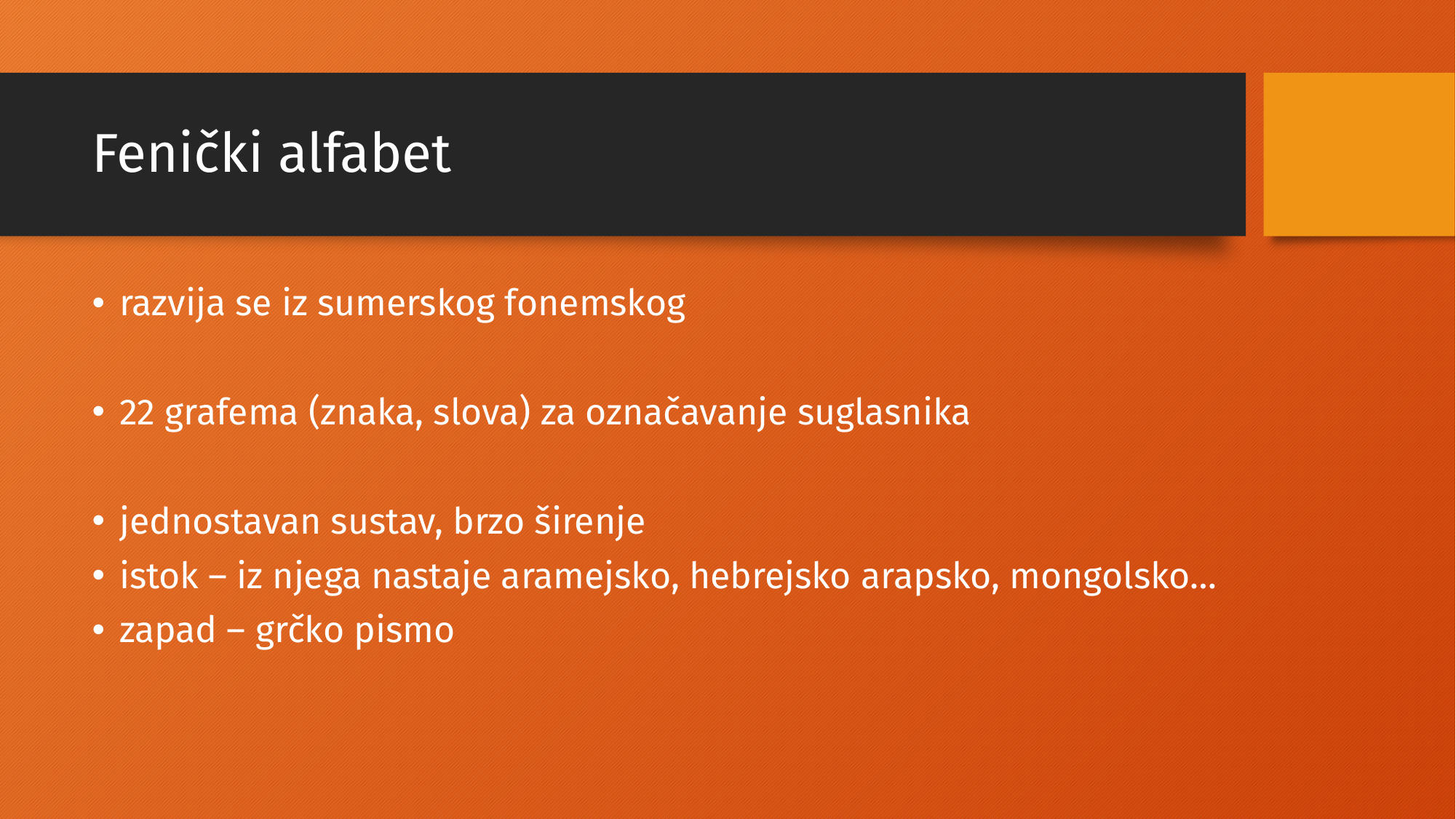

# Fenički alfabet
razvija se iz sumerskog fonemskog

22 grafema (znaka, slova) za označavanje suglasnika

jednostavan sustav, brzo širenje
istok – iz njega nastaje aramejsko, hebrejsko arapsko, mongolsko…
zapad – grčko pismo